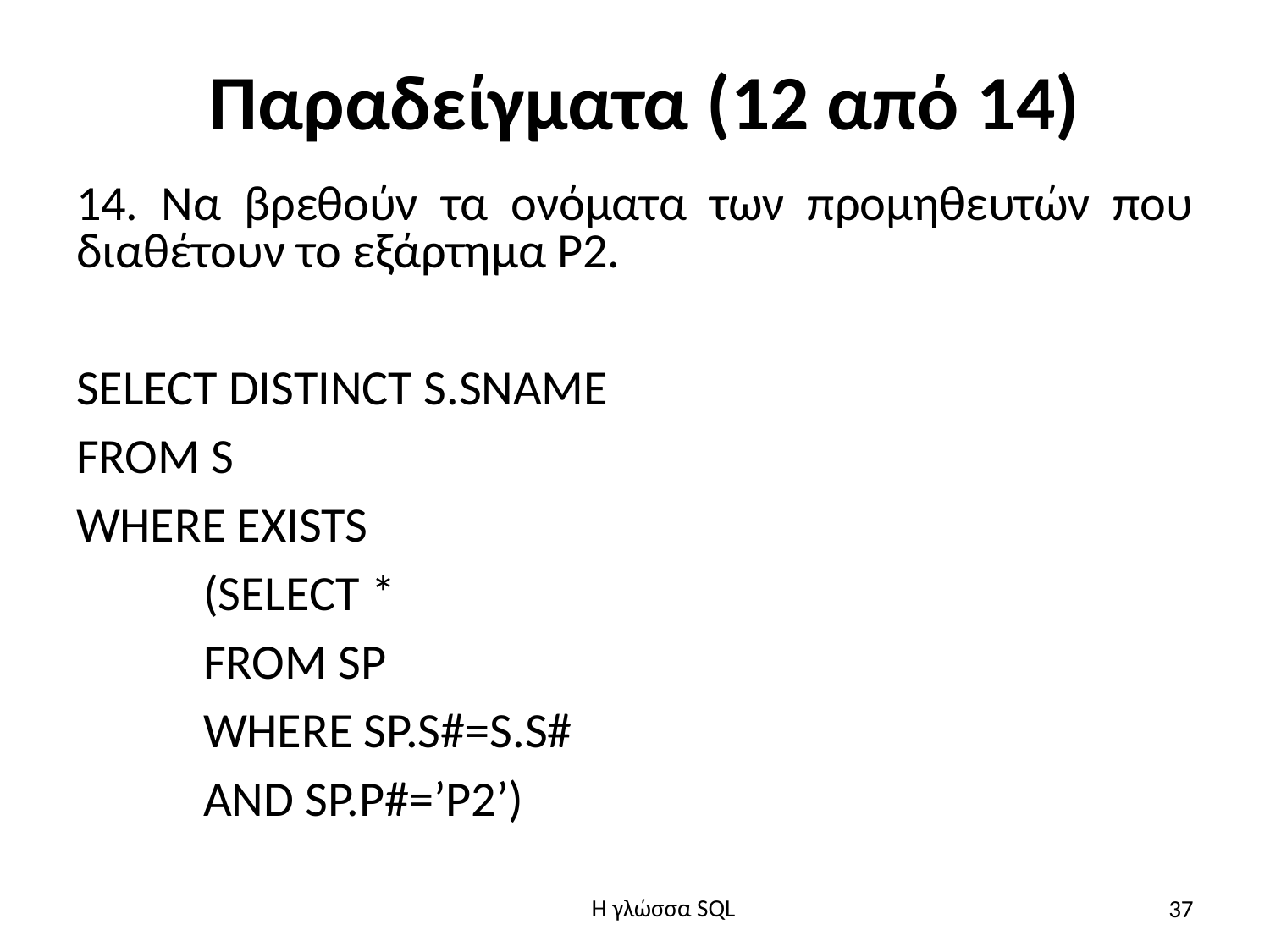

# Παραδείγματα (12 από 14)
14. Να βρεθούν τα ονόματα των προμηθευτών που διαθέτουν το εξάρτημα Ρ2.

SELECT DISTINCT S.SNAME
FROM S
WHERE EXISTS
	(SELECT *
	FROM SP
	WHERE SP.S#=S.S#
	AND SP.P#=’P2’)

37
H γλώσσα SQL